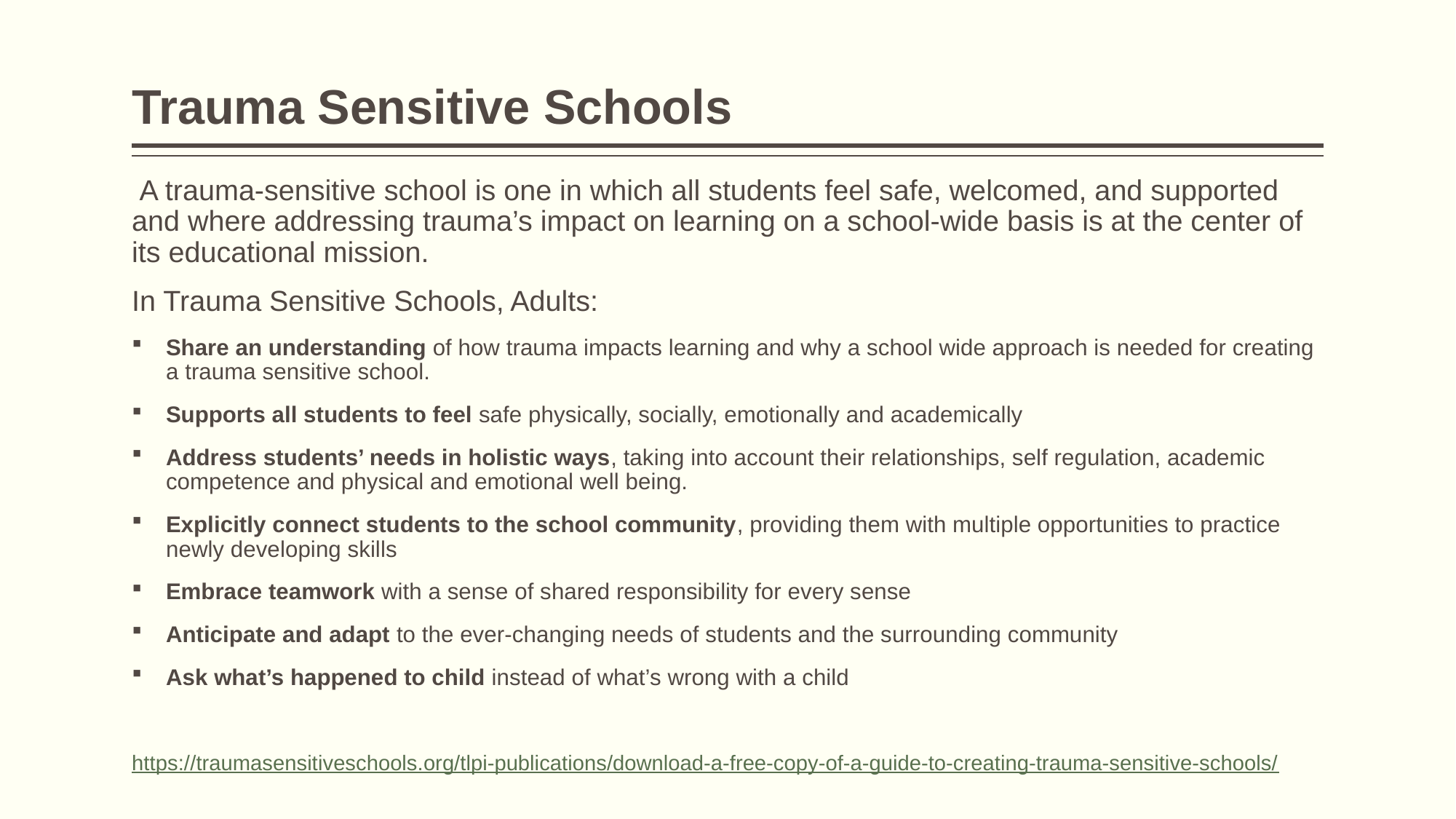

# Trauma Sensitive Schools
 A trauma-sensitive school is one in which all students feel safe, welcomed, and supported and where addressing trauma’s impact on learning on a school-wide basis is at the center of its educational mission.
In Trauma Sensitive Schools, Adults:
Share an understanding of how trauma impacts learning and why a school wide approach is needed for creating a trauma sensitive school.
Supports all students to feel safe physically, socially, emotionally and academically
Address students’ needs in holistic ways, taking into account their relationships, self regulation, academic competence and physical and emotional well being.
Explicitly connect students to the school community, providing them with multiple opportunities to practice newly developing skills
Embrace teamwork with a sense of shared responsibility for every sense
Anticipate and adapt to the ever-changing needs of students and the surrounding community
Ask what’s happened to child instead of what’s wrong with a child

https://traumasensitiveschools.org/tlpi-publications/download-a-free-copy-of-a-guide-to-creating-trauma-sensitive-schools/